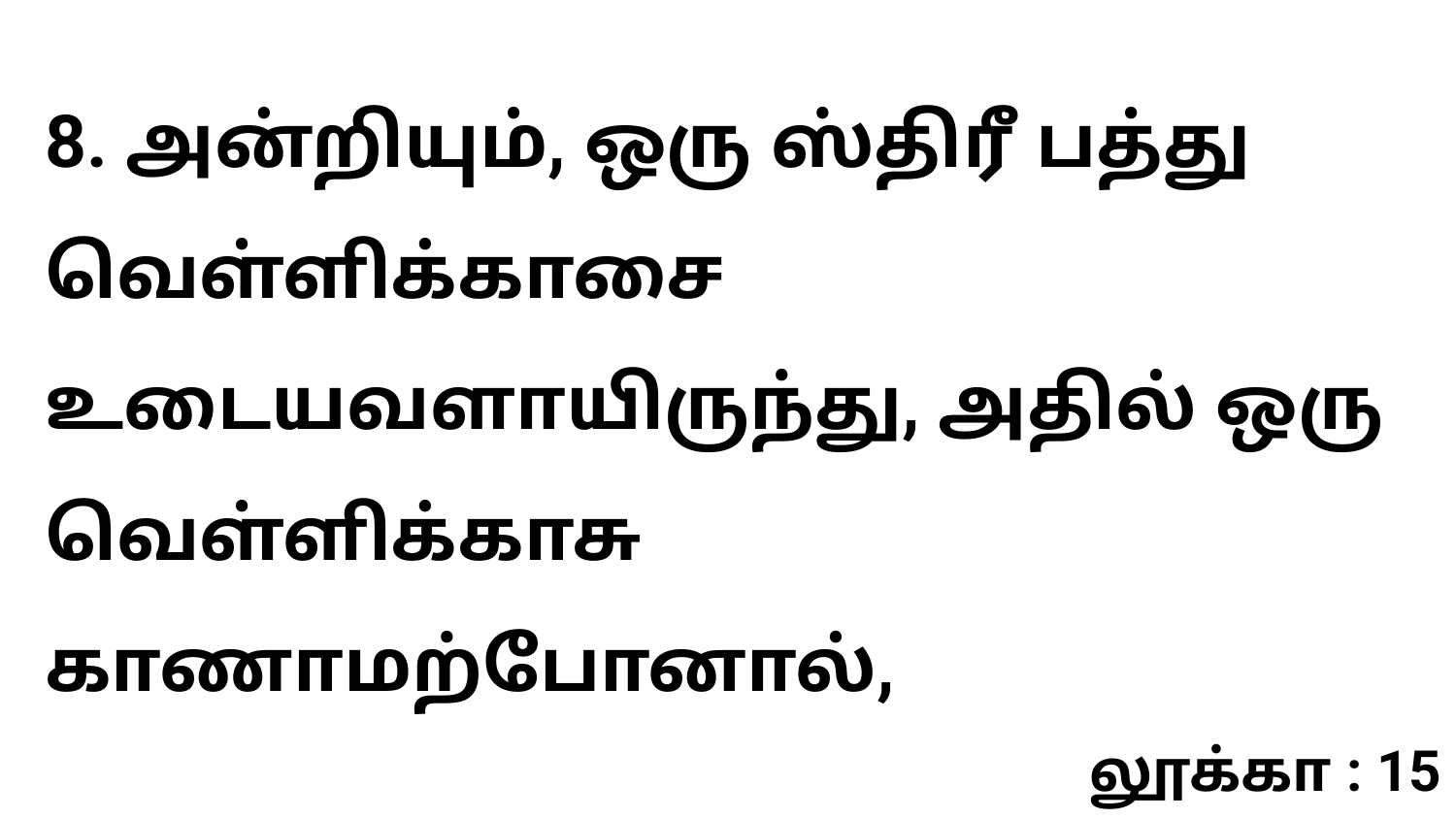

8. அன்றியும், ஒரு ஸ்திரீ பத்து வெள்ளிக்காசை உடையவளாயிருந்து, அதில் ஒரு வெள்ளிக்காசு காணாமற்போனால்,
லூக்கா : 15